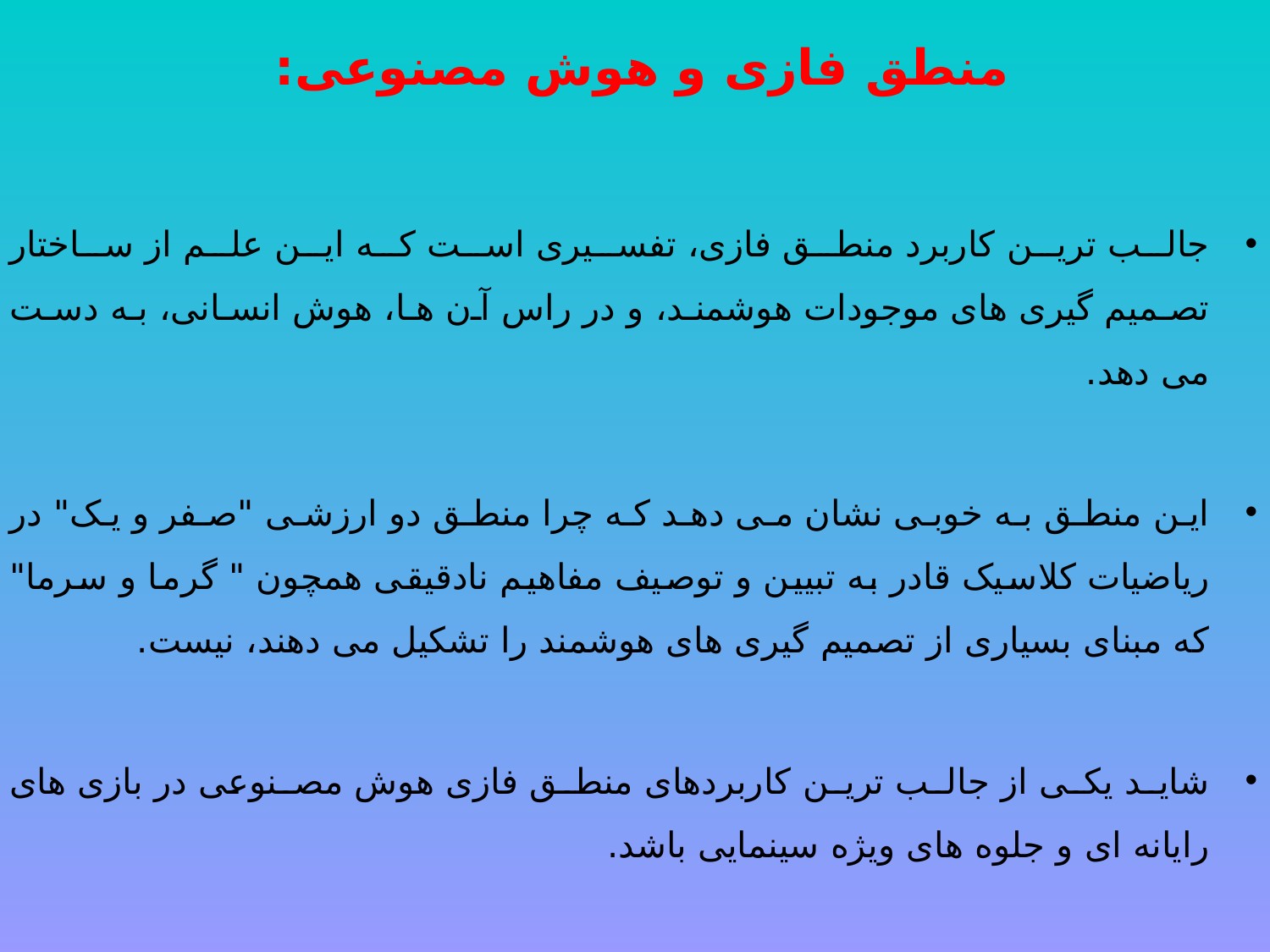

منطق فازی و هوش مصنوعی:

جالب ترین کاربرد منطق فازی، تفسیری است که این علم از ساختار تصمیم گیری های موجودات هوشمند، و در راس آن ها، هوش انسانی، به دست می دهد.

این منطق به خوبی نشان می دهد که چرا منطق دو ارزشی "صفر و یک" در ریاضیات کلاسیک قادر به تبیین و توصیف مفاهیم نادقیقی همچون " گرما و سرما" که مبنای بسیاری از تصمیم گیری های هوشمند را تشکیل می دهند، نیست.

شاید یکی از جالب ترین کاربردهای منطق فازی هوش مصنوعی در بازی های رایانه ای و جلوه های ویژه سینمایی باشد.
2009